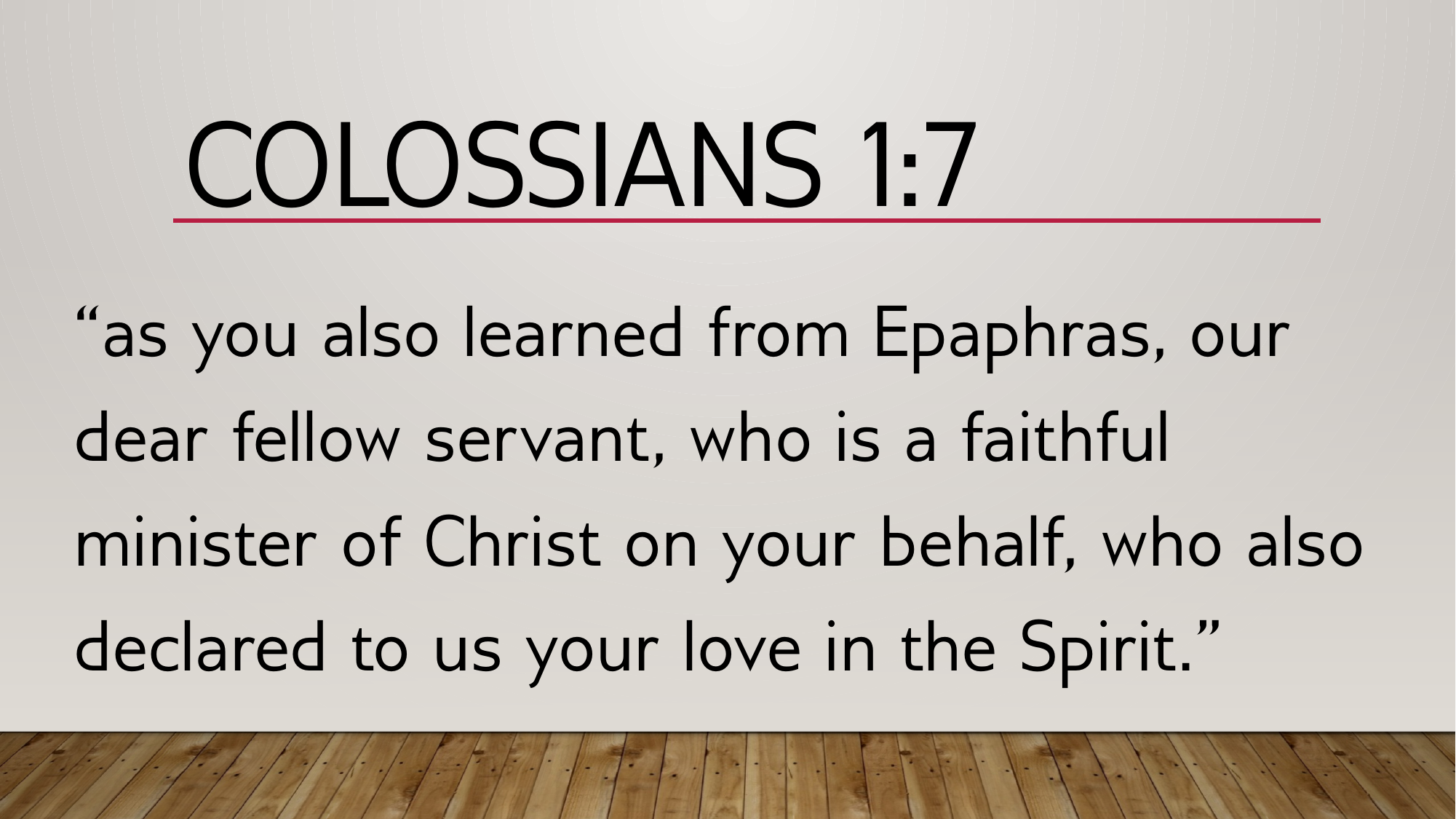

# Colossians 1:7
“as you also learned from Epaphras, our dear fellow servant, who is a faithful minister of Christ on your behalf, who also declared to us your love in the Spirit.”